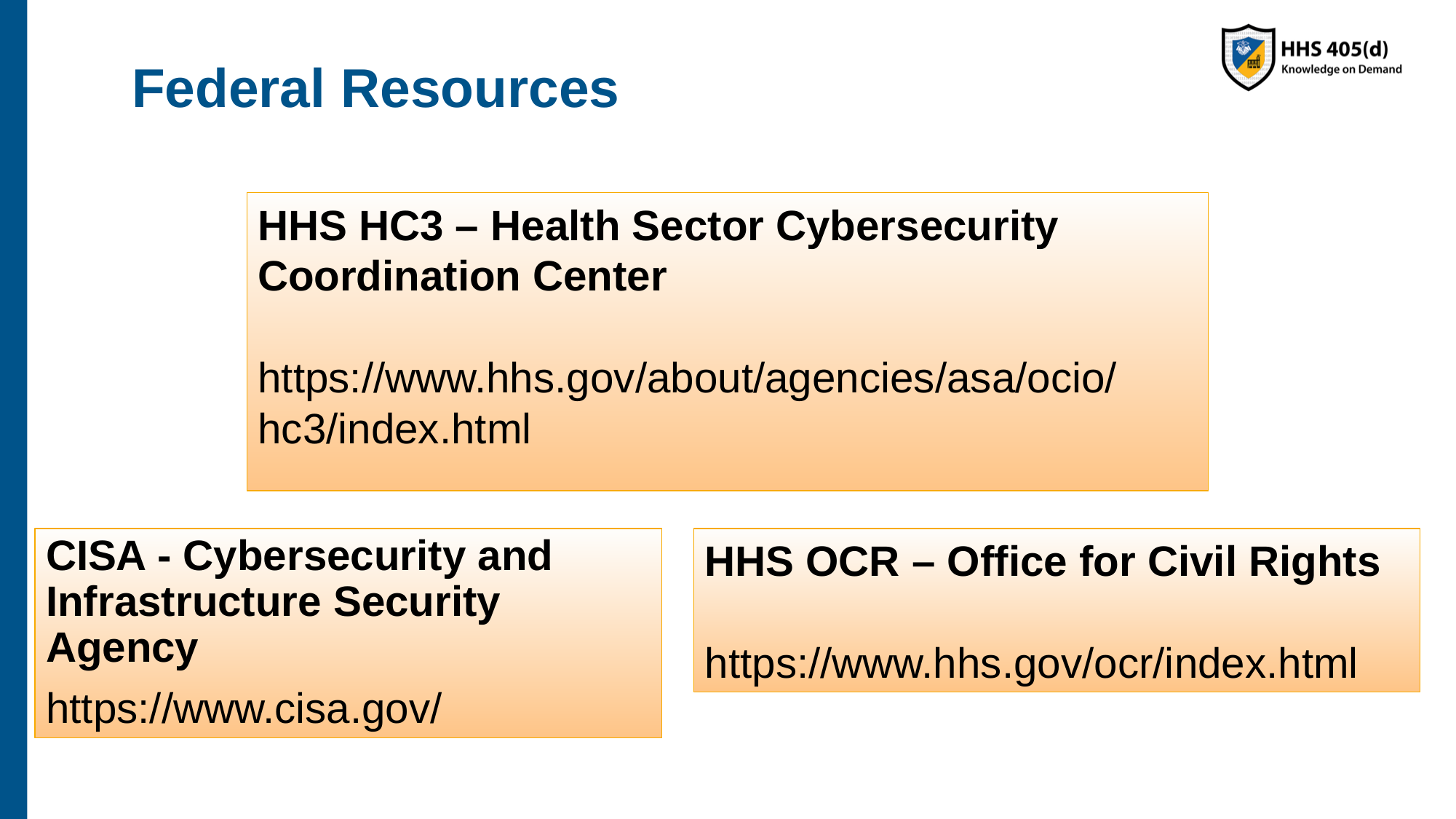

Federal Resources

HHS HC3 – Health Sector Cybersecurity Coordination Center

https://www.hhs.gov/about/agencies/asa/ocio/hc3/index.html

CISA - Cybersecurity and Infrastructure Security Agency
https://www.cisa.gov/
HHS OCR – Office for Civil Rights

https://www.hhs.gov/ocr/index.html